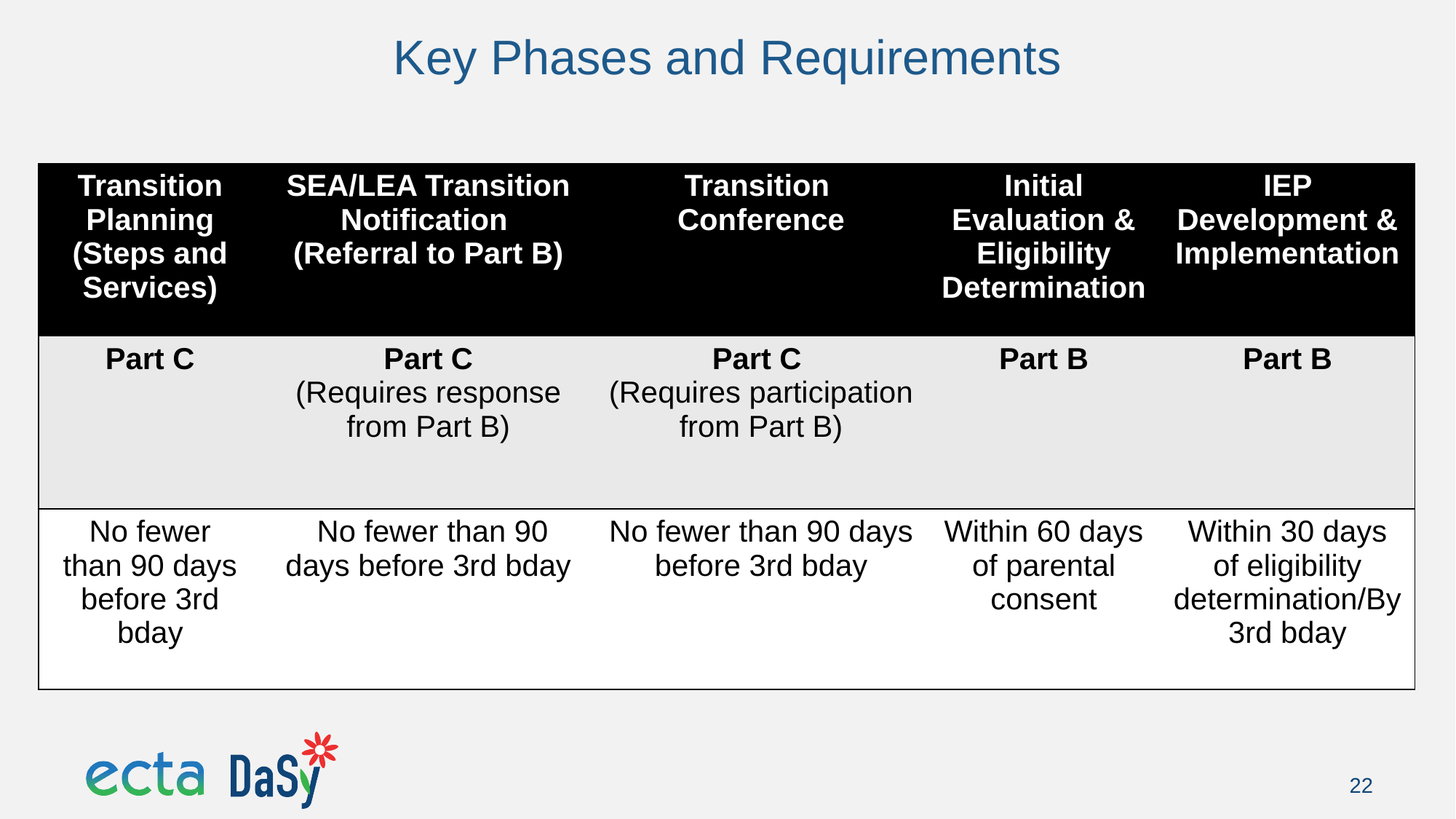

# Key Phases and Requirements

| Transition Planning (Steps and Services) | SEA/LEA Transition Notification (Referral to Part B) | Transition Conference | Initial Evaluation & Eligibility Determination | IEP Development & Implementation |
| --- | --- | --- | --- | --- |
| Part C | Part C (Requires response from Part B) | Part C (Requires participation from Part B) | Part B | Part B |
| No fewer than 90 days before 3rd bday | No fewer than 90 days before 3rd bday | No fewer than 90 days before 3rd bday | Within 60 days of parental consent | Within 30 days of eligibility determination/By 3rd bday |
22